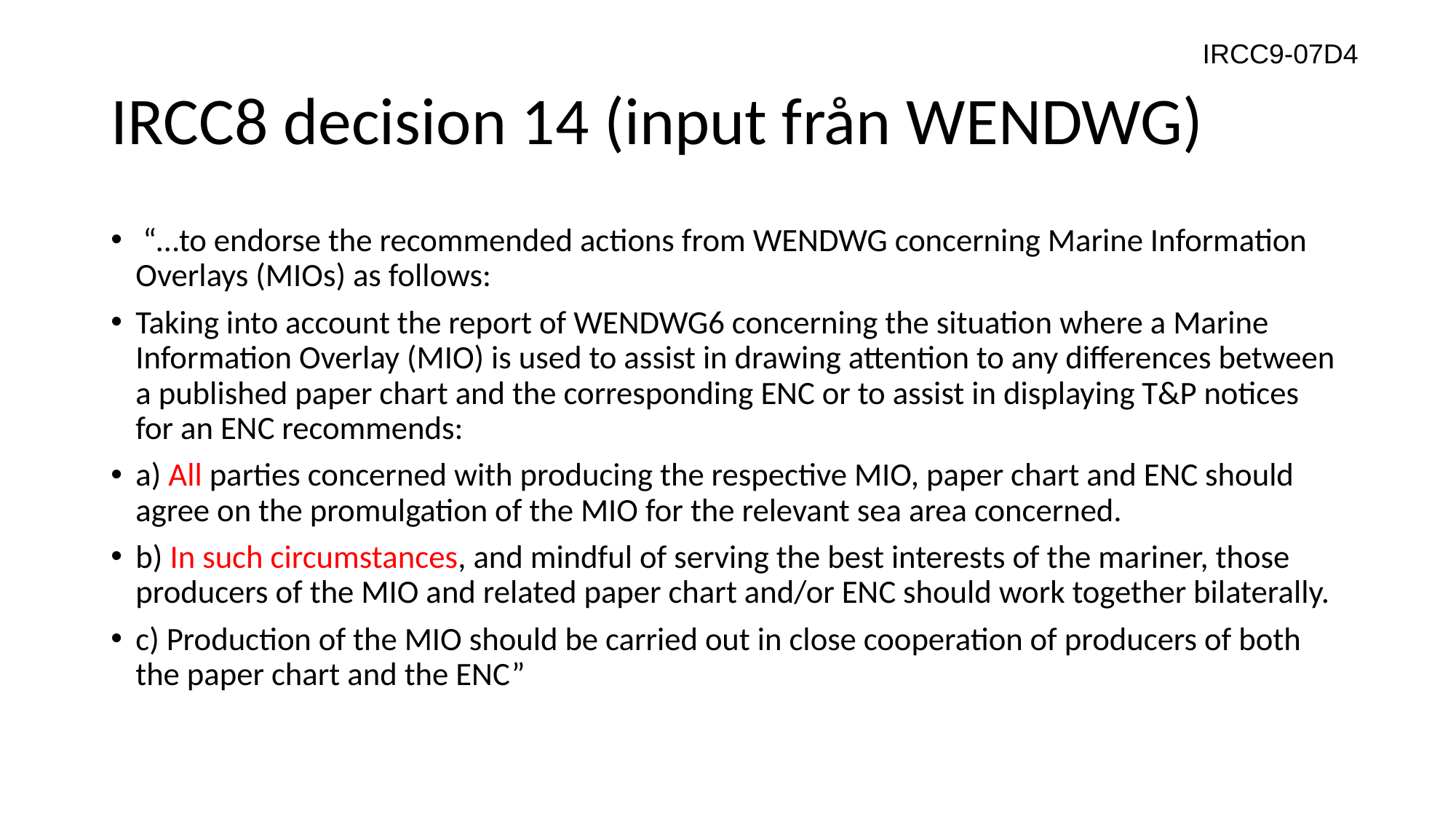

IRCC9-07D4
# IRCC8 decision 14 (input från WENDWG)
 “…to endorse the recommended actions from WENDWG concerning Marine Information Overlays (MIOs) as follows:
Taking into account the report of WENDWG6 concerning the situation where a Marine Information Overlay (MIO) is used to assist in drawing attention to any differences between a published paper chart and the corresponding ENC or to assist in displaying T&P notices for an ENC recommends:
a) All parties concerned with producing the respective MIO, paper chart and ENC should agree on the promulgation of the MIO for the relevant sea area concerned.
b) In such circumstances, and mindful of serving the best interests of the mariner, those producers of the MIO and related paper chart and/or ENC should work together bilaterally.
c) Production of the MIO should be carried out in close cooperation of producers of both the paper chart and the ENC”